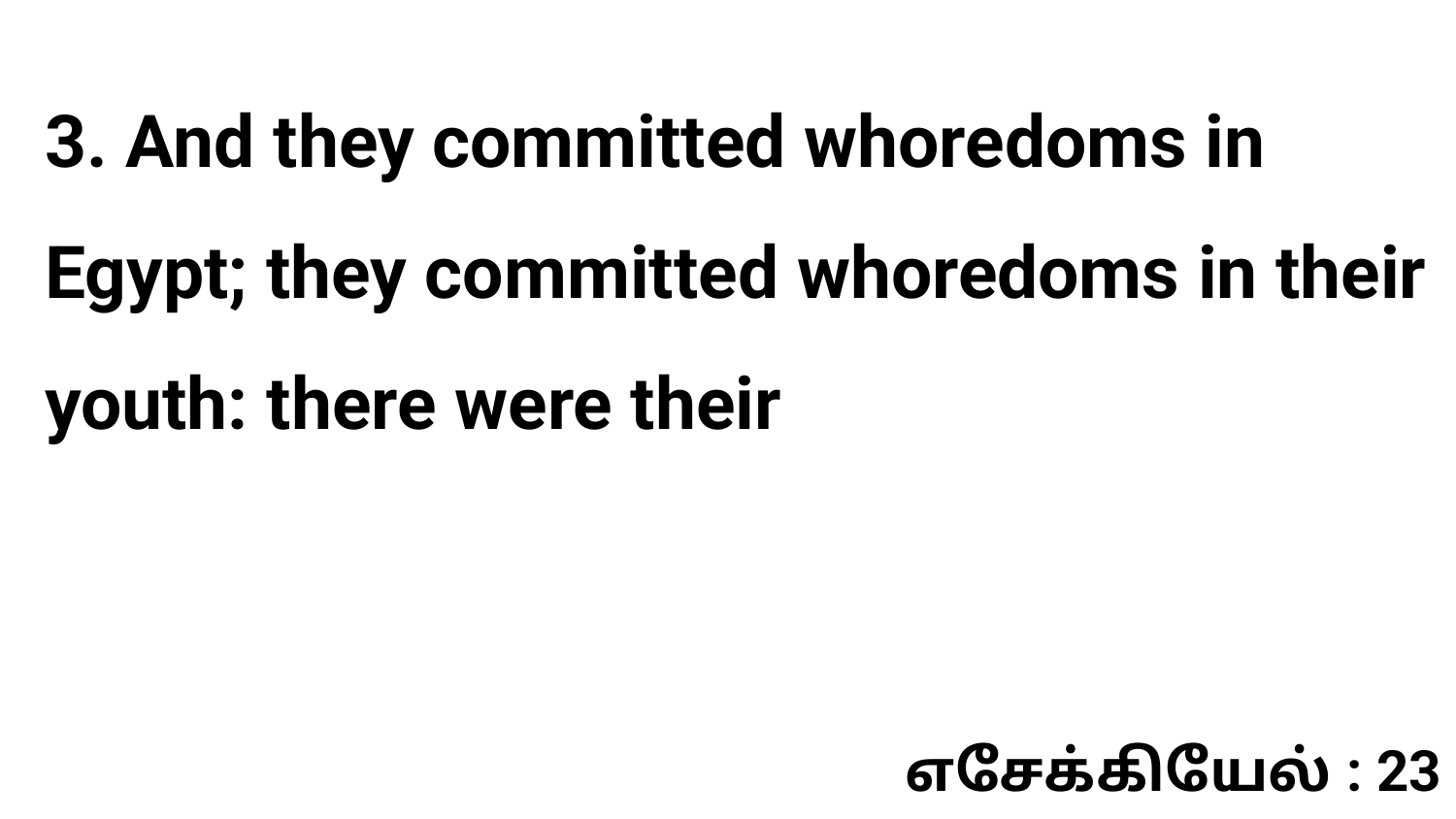

3. And they committed whoredoms in Egypt; they committed whoredoms in their youth: there were their
எசேக்கியேல் : 23